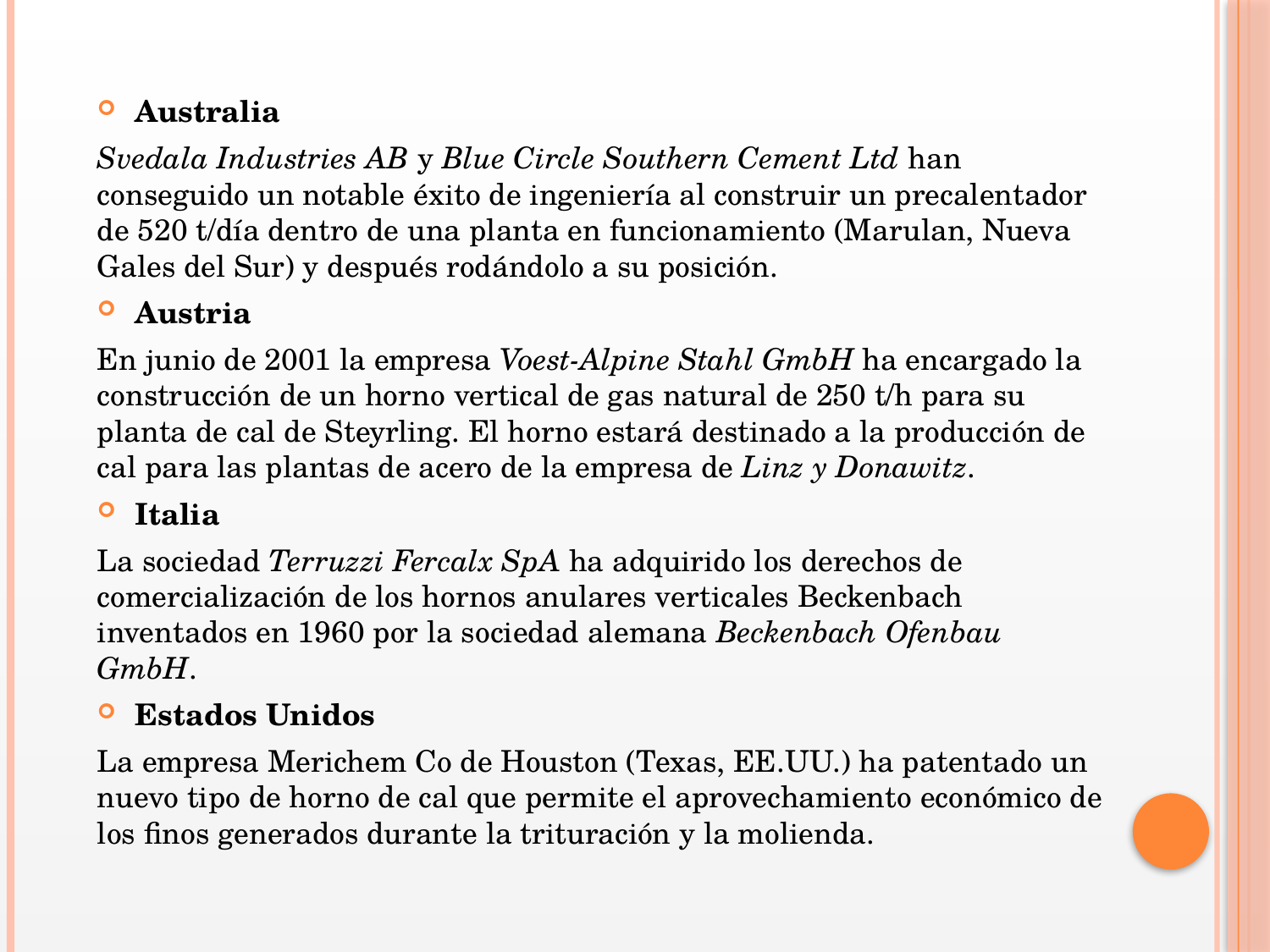

Australia
Svedala Industries AB y Blue Circle Southern Cement Ltd han conseguido un notable éxito de ingeniería al construir un precalentador de 520 t/día dentro de una planta en funcionamiento (Marulan, Nueva Gales del Sur) y después rodándolo a su posición.
Austria
En junio de 2001 la empresa Voest-Alpine Stahl GmbH ha encargado la construcción de un horno vertical de gas natural de 250 t/h para su planta de cal de Steyrling. El horno estará destinado a la producción de cal para las plantas de acero de la empresa de Linz y Donawitz.
Italia
La sociedad Terruzzi Fercalx SpA ha adquirido los derechos de comercialización de los hornos anulares verticales Beckenbach inventados en 1960 por la sociedad alemana Beckenbach Ofenbau GmbH.
Estados Unidos
La empresa Merichem Co de Houston (Texas, EE.UU.) ha patentado un nuevo tipo de horno de cal que permite el aprovechamiento económico de los finos generados durante la trituración y la molienda.